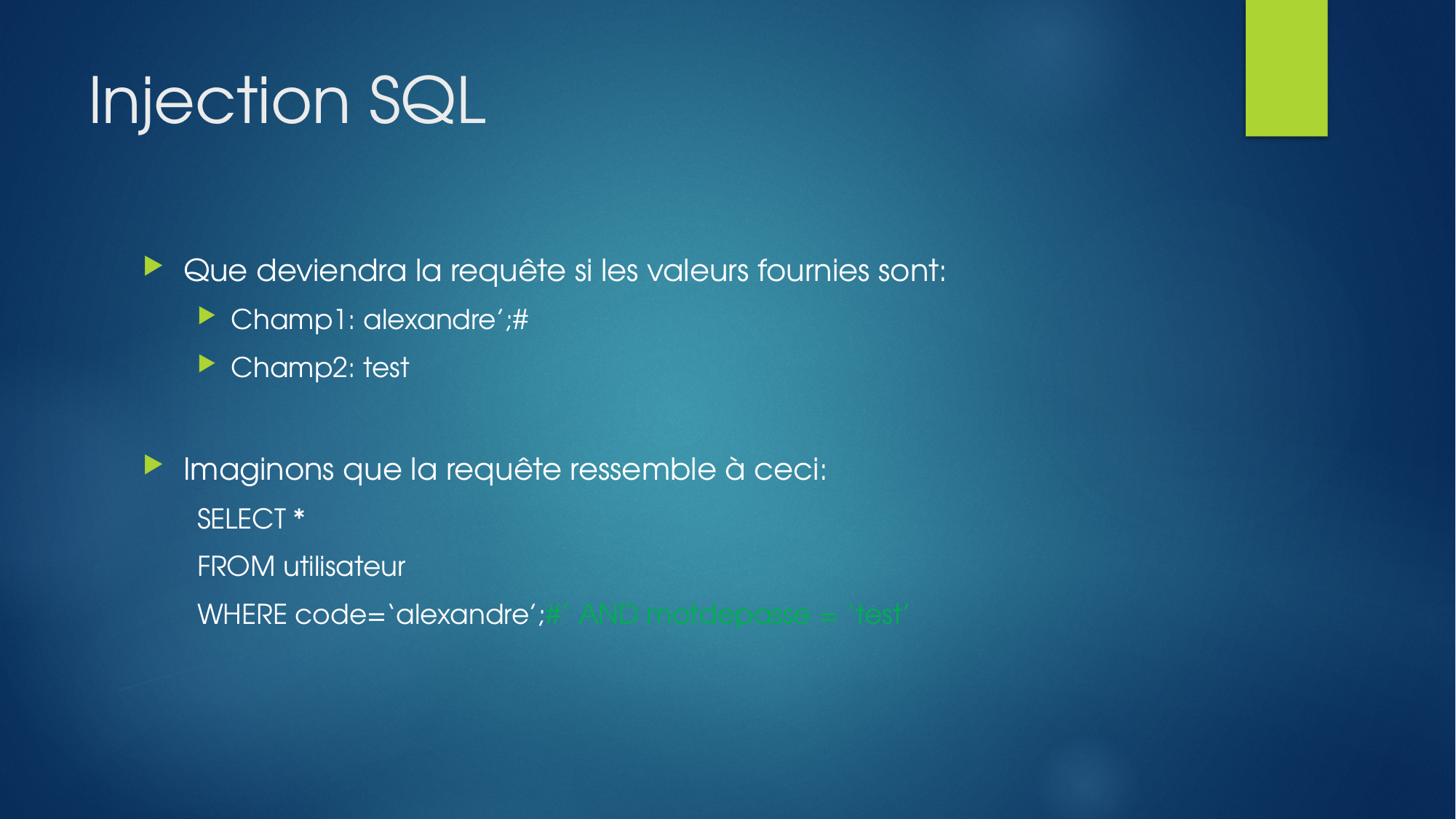

# Injection SQL
Que deviendra la requête si les valeurs fournies sont:
Champ1: alexandre’;#
Champ2: test

Imaginons que la requête ressemble à ceci:
SELECT *
FROM utilisateur
WHERE code=‘alexandre’;#’ AND motdepasse = ‘test’